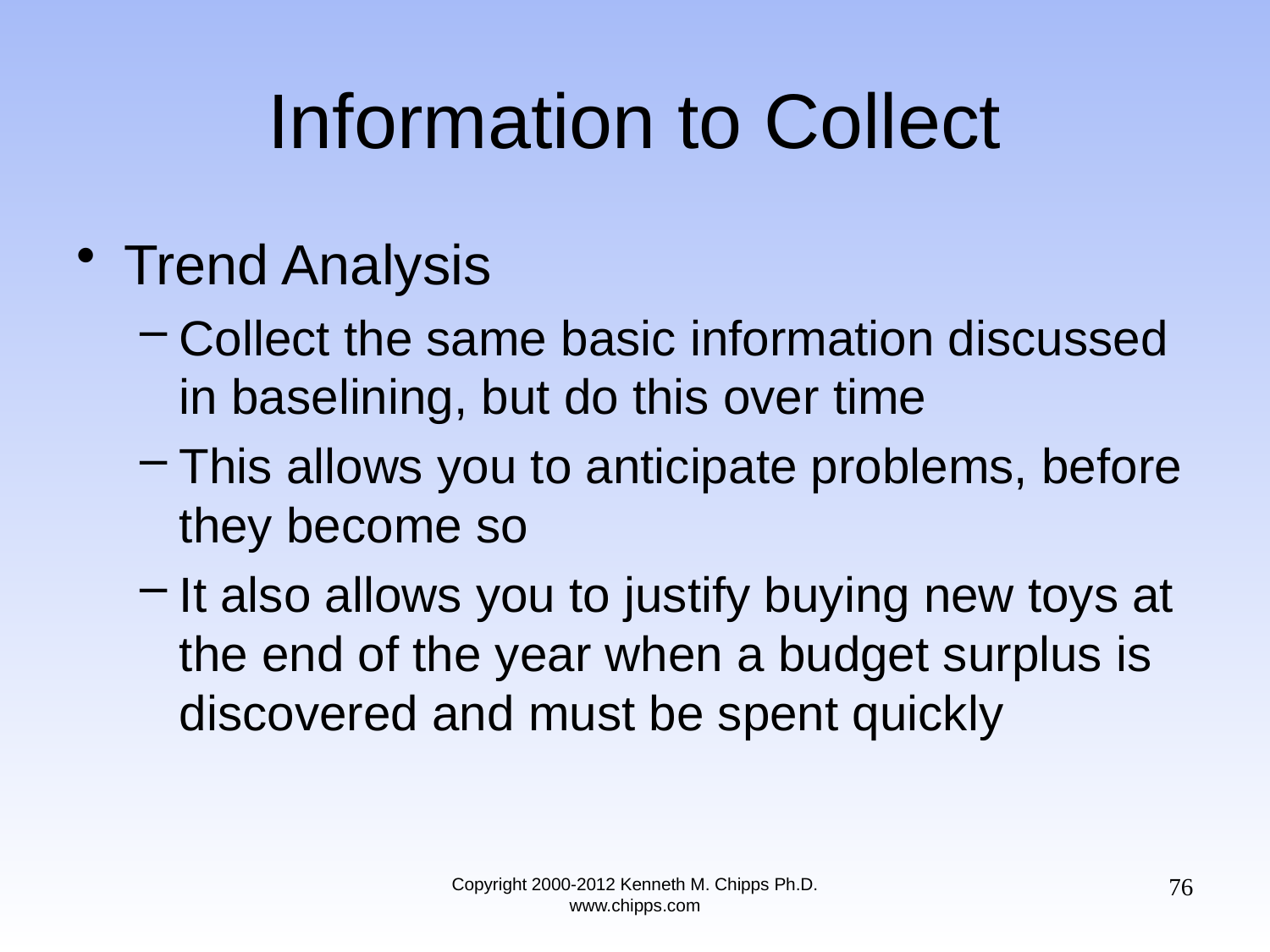

# Information to Collect
Trend Analysis
Collect the same basic information discussed in baselining, but do this over time
This allows you to anticipate problems, before they become so
It also allows you to justify buying new toys at the end of the year when a budget surplus is discovered and must be spent quickly
76
Copyright 2000-2012 Kenneth M. Chipps Ph.D. www.chipps.com